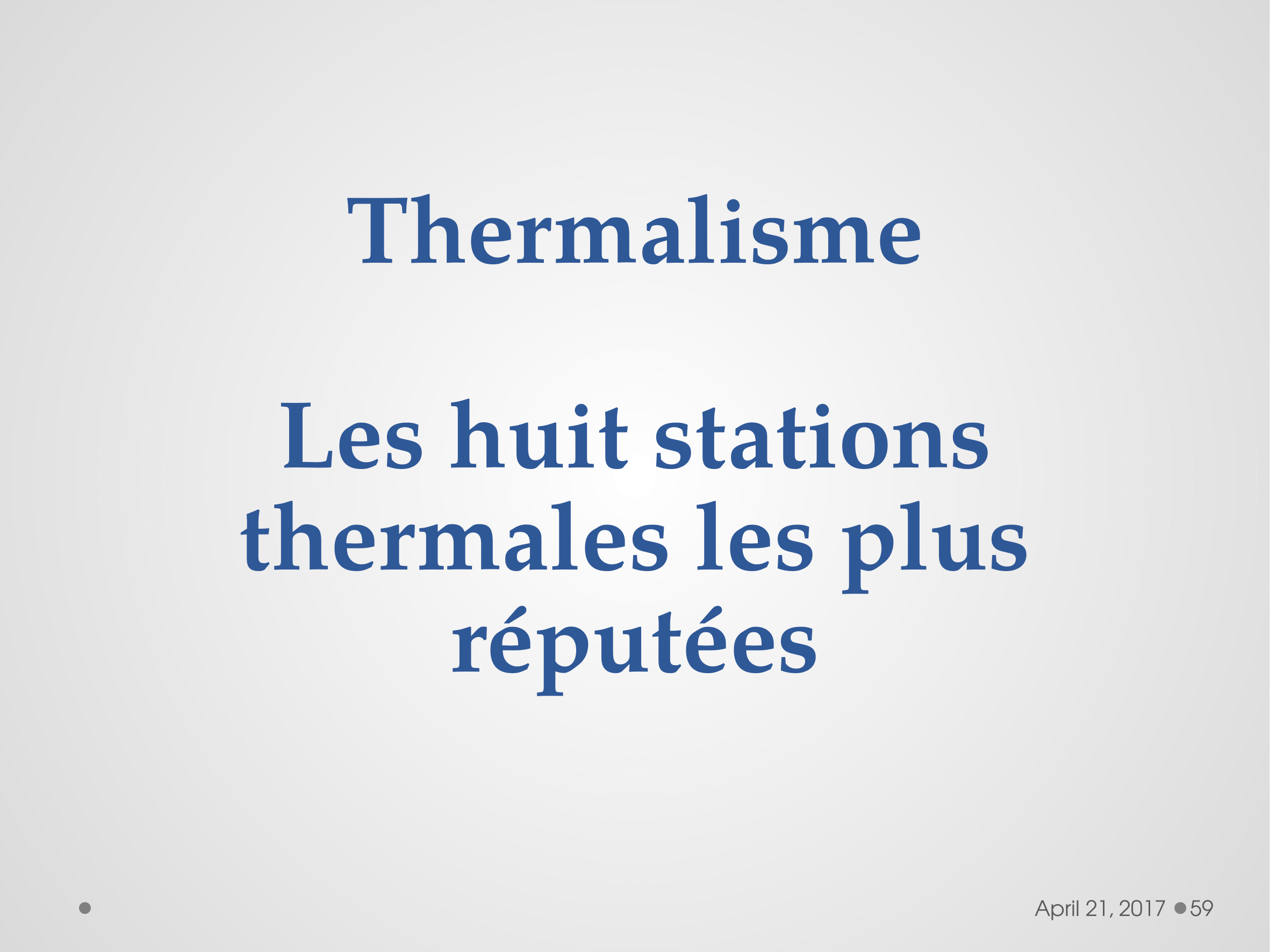

# Thermalisme   Les huit stations thermales les plus réputées

April 21, 2017
59